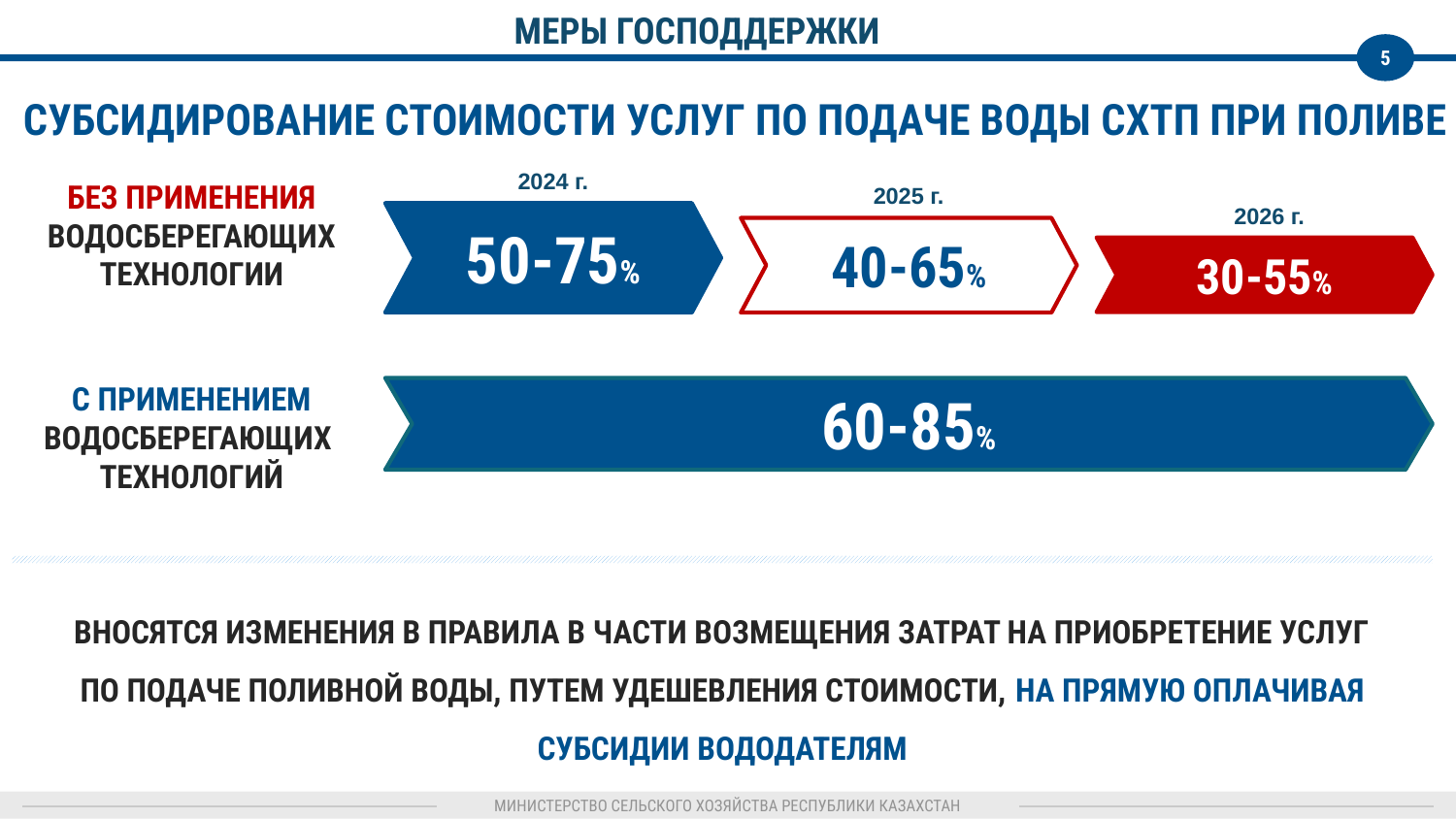

МЕРЫ ГОСПОДДЕРЖКИ
СУБСИДИРОВАНИЕ СТОИМОСТИ УСЛУГ ПО ПОДАЧЕ ВОДЫ СХТП ПРИ ПОЛИВЕ
2024 г.
БЕЗ ПРИМЕНЕНИЯ ВОДОСБЕРЕГАЮЩИХ ТЕХНОЛОГИИ
2025 г.
2026 г.
50-75%
40-65%
30-55%
С ПРИМЕНЕНИЕМ ВОДОСБЕРЕГАЮЩИХ
ТЕХНОЛОГИЙ
60-85%
ВНОСЯТСЯ ИЗМЕНЕНИЯ В ПРАВИЛА В ЧАСТИ ВОЗМЕЩЕНИЯ ЗАТРАТ НА ПРИОБРЕТЕНИЕ УСЛУГ ПО ПОДАЧЕ ПОЛИВНОЙ ВОДЫ, ПУТЕМ УДЕШЕВЛЕНИЯ СТОИМОСТИ, НА ПРЯМУЮ ОПЛАЧИВАЯ СУБСИДИИ ВОДОДАТЕЛЯМ